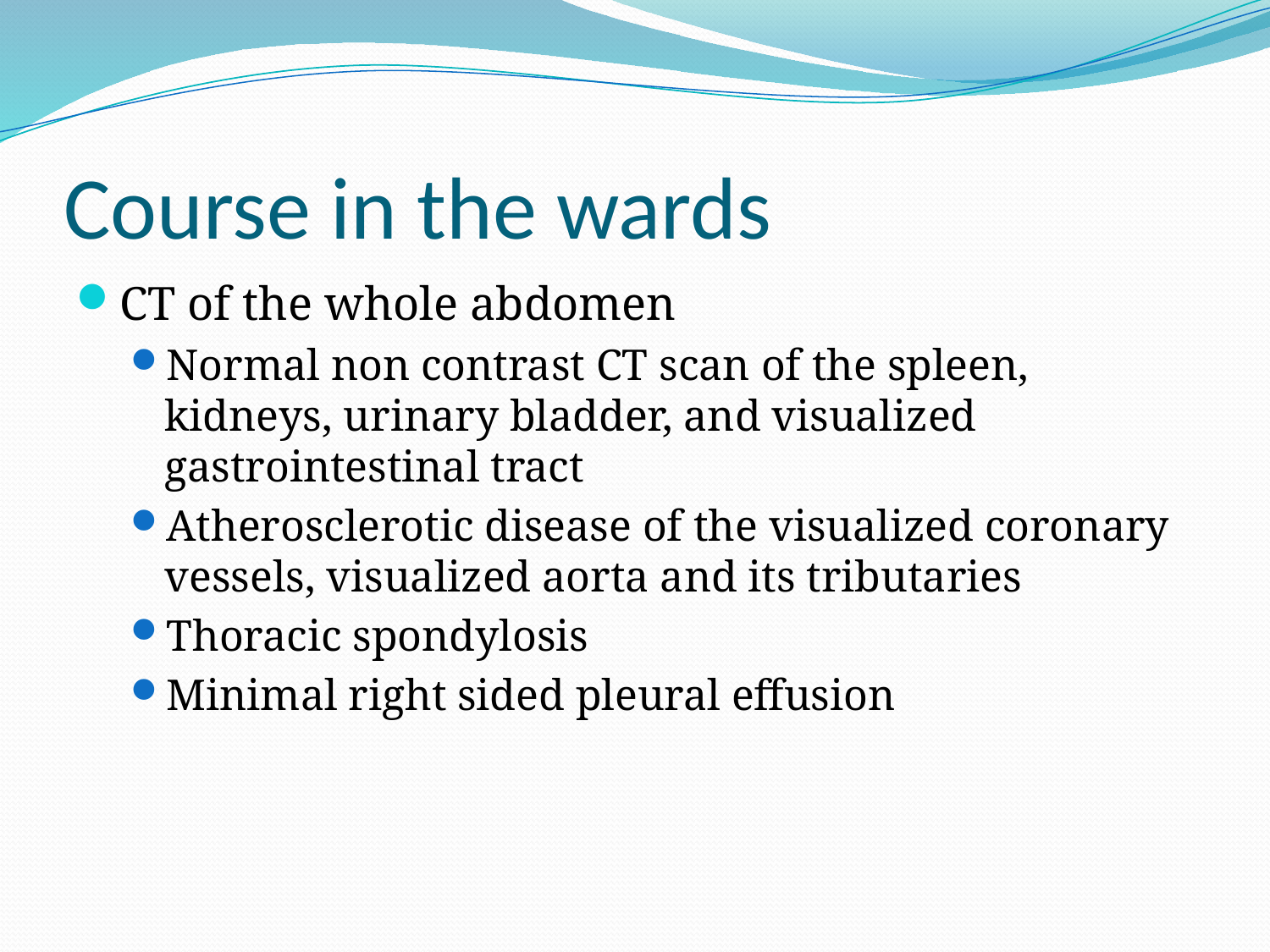

# Course in the wards
CT of the whole abdomen
Normal non contrast CT scan of the spleen, kidneys, urinary bladder, and visualized gastrointestinal tract
Atherosclerotic disease of the visualized coronary vessels, visualized aorta and its tributaries
Thoracic spondylosis
Minimal right sided pleural effusion